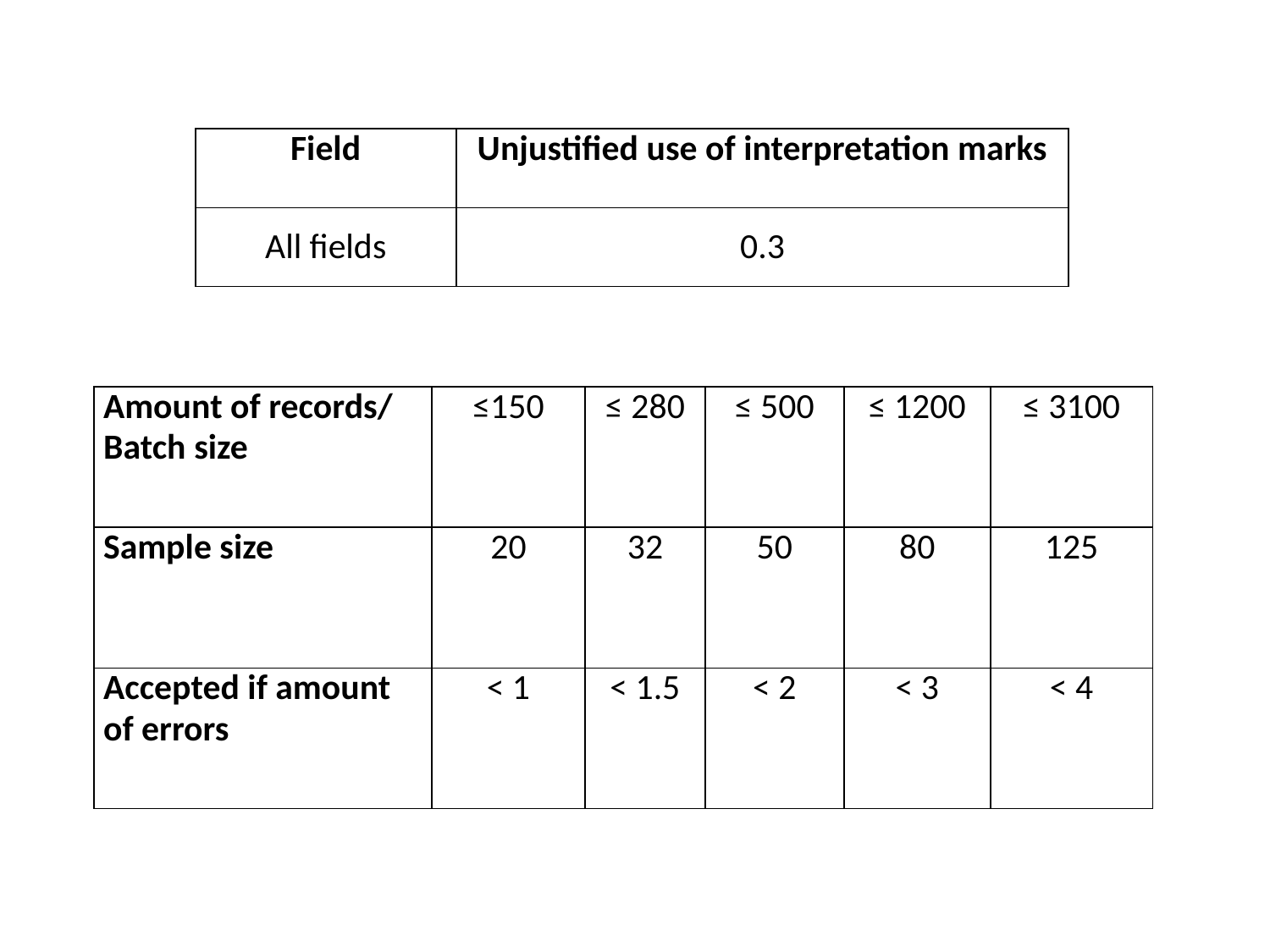

| Field | Unjustified use of interpretation marks |
| --- | --- |
| All fields | 0.3 |
| Amount of records/ Batch size | ≤150 | ≤ 280 | ≤ 500 | ≤ 1200 | ≤ 3100 |
| --- | --- | --- | --- | --- | --- |
| Sample size | 20 | 32 | 50 | 80 | 125 |
| Accepted if amount of errors | < 1 | < 1.5 | < 2 | < 3 | < 4 |